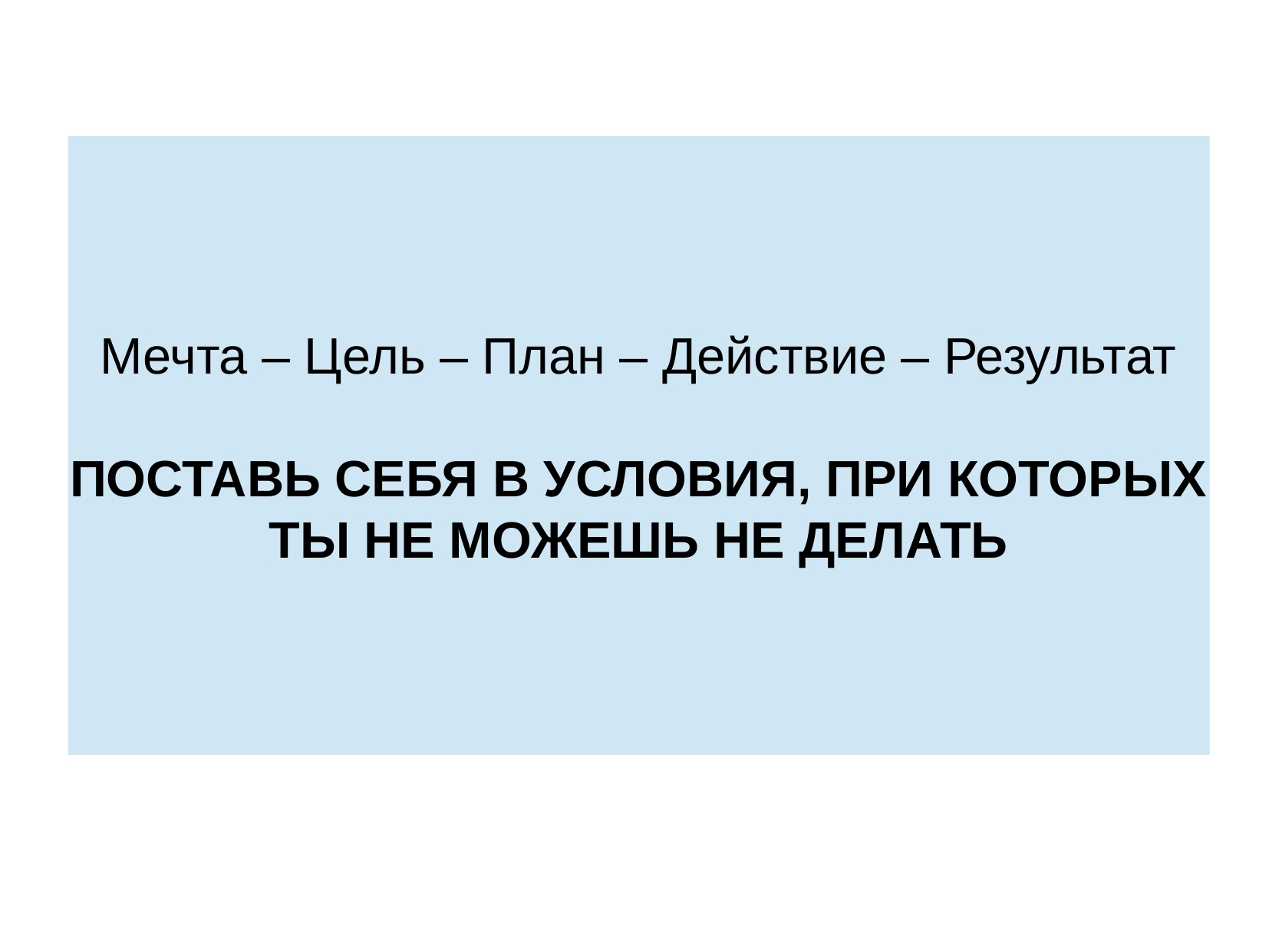

Мечта – Цель – План – Действие – Результат
ПОСТАВЬ СЕБЯ В УСЛОВИЯ, ПРИ КОТОРЫХ ТЫ НЕ МОЖЕШЬ НЕ ДЕЛАТЬ